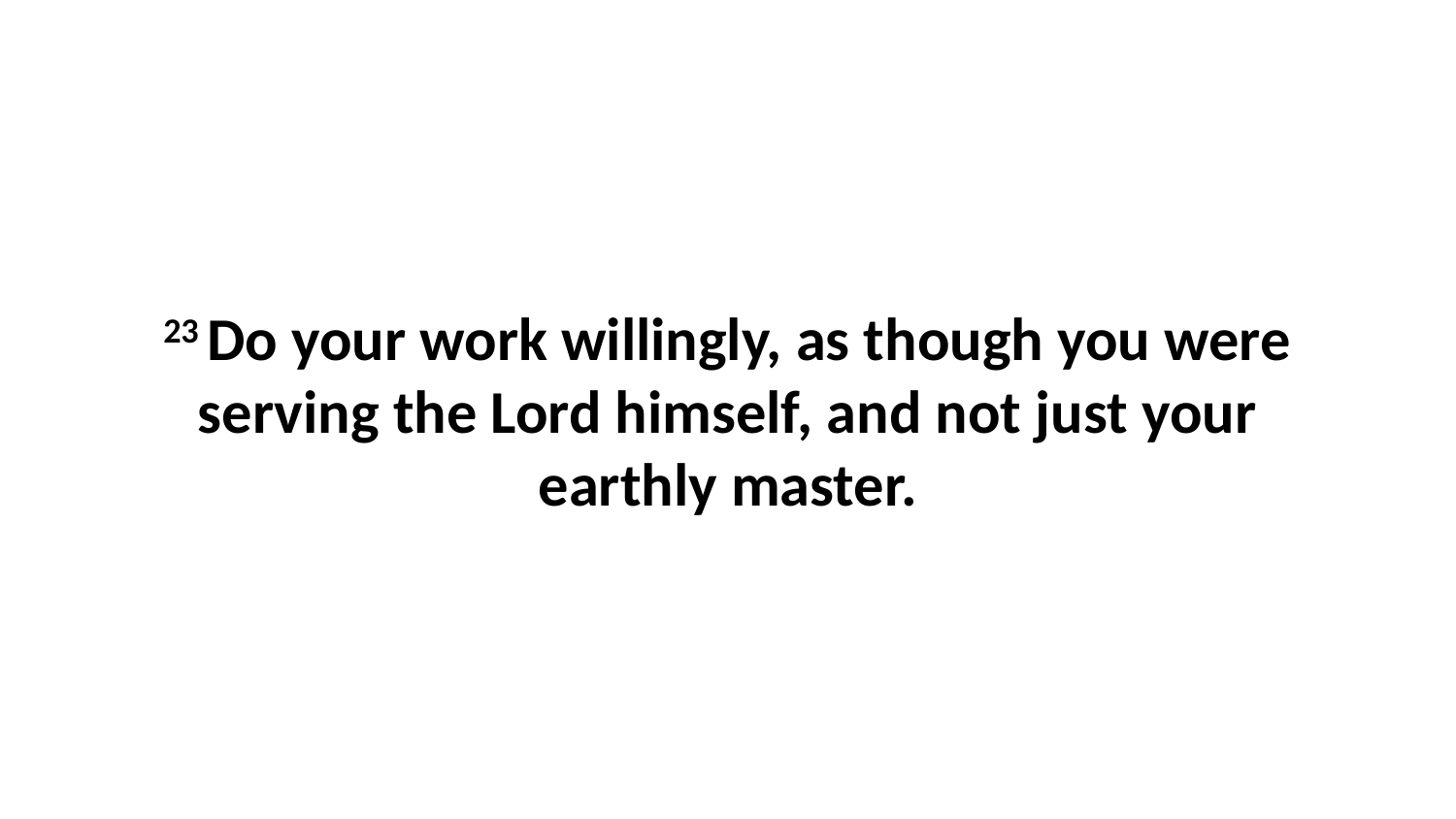

23 Do your work willingly, as though you were serving the Lord himself, and not just your earthly master.